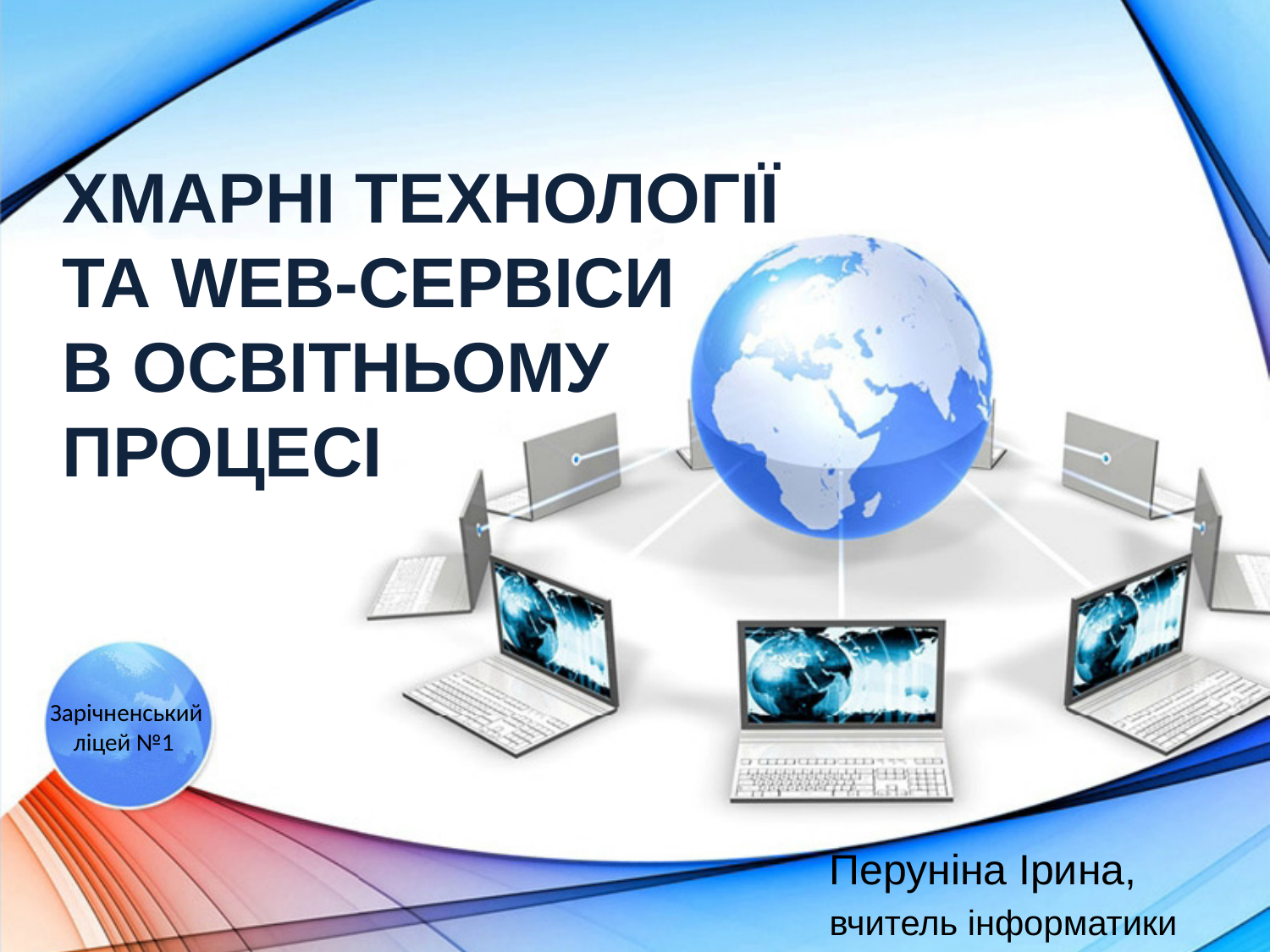

ХМАРНІ ТЕХНОЛОГІЇ ТА WEB-СЕРВІСИ
В ОСВІТНЬОМУ ПРОЦЕСІ
Зарічненський ліцей №1
 Перуніна Ірина,
 вчитель інформатики